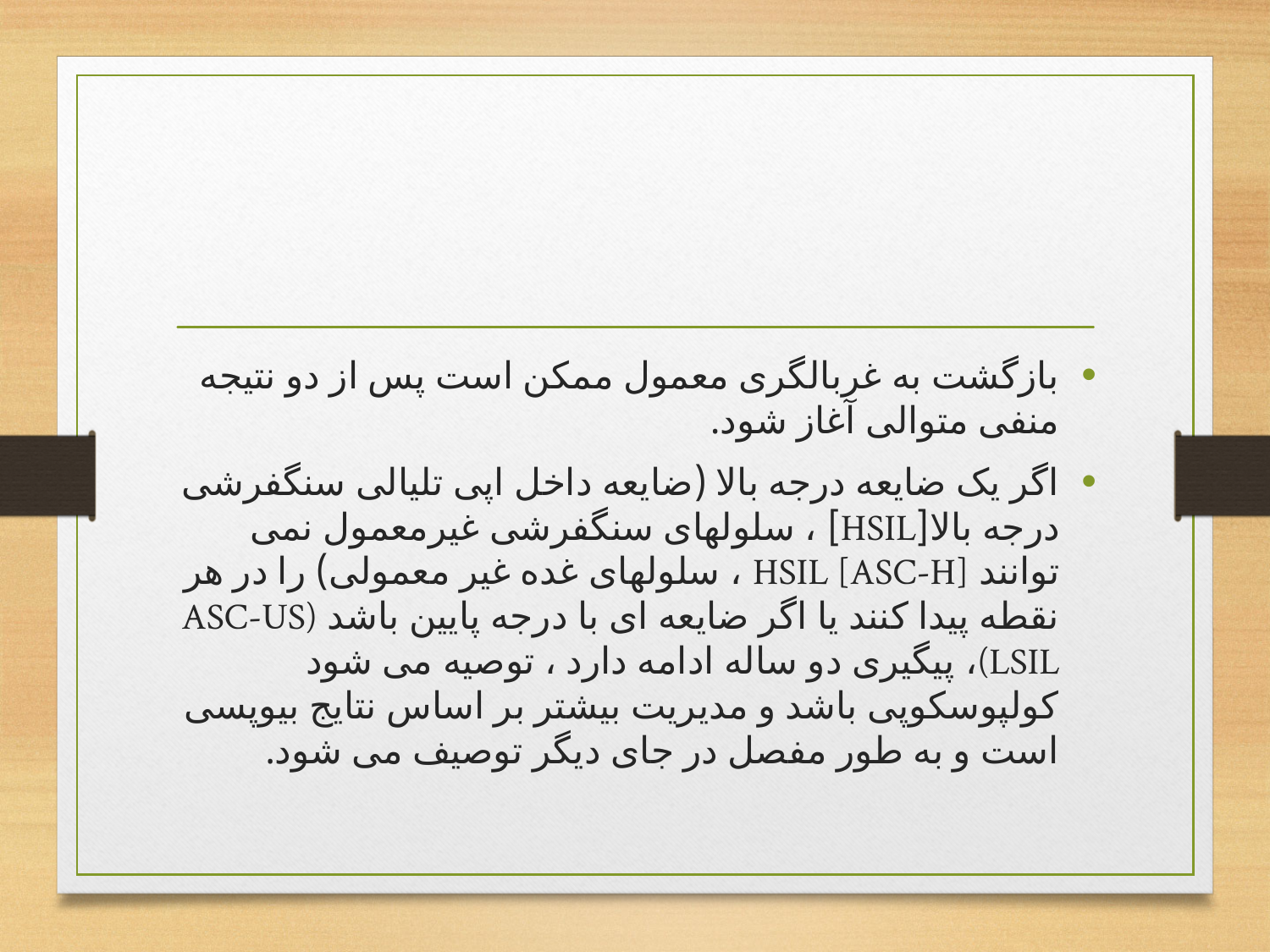

#
بازگشت به غربالگری معمول ممکن است پس از دو نتیجه منفی متوالی آغاز شود.
اگر یک ضایعه درجه بالا (ضایعه داخل اپی تلیالی سنگفرشی درجه بالا[HSIL] ، سلولهای سنگفرشی غیرمعمول نمی توانند HSIL [ASC-H] ، سلولهای غده غیر معمولی) را در هر نقطه پیدا کنند یا اگر ضایعه ای با درجه پایین باشد ASC-US) ،(LSIL پیگیری دو ساله ادامه دارد ، توصیه می شود کولپوسکوپی باشد و مدیریت بیشتر بر اساس نتایج بیوپسی است و به طور مفصل در جای دیگر توصیف می شود.